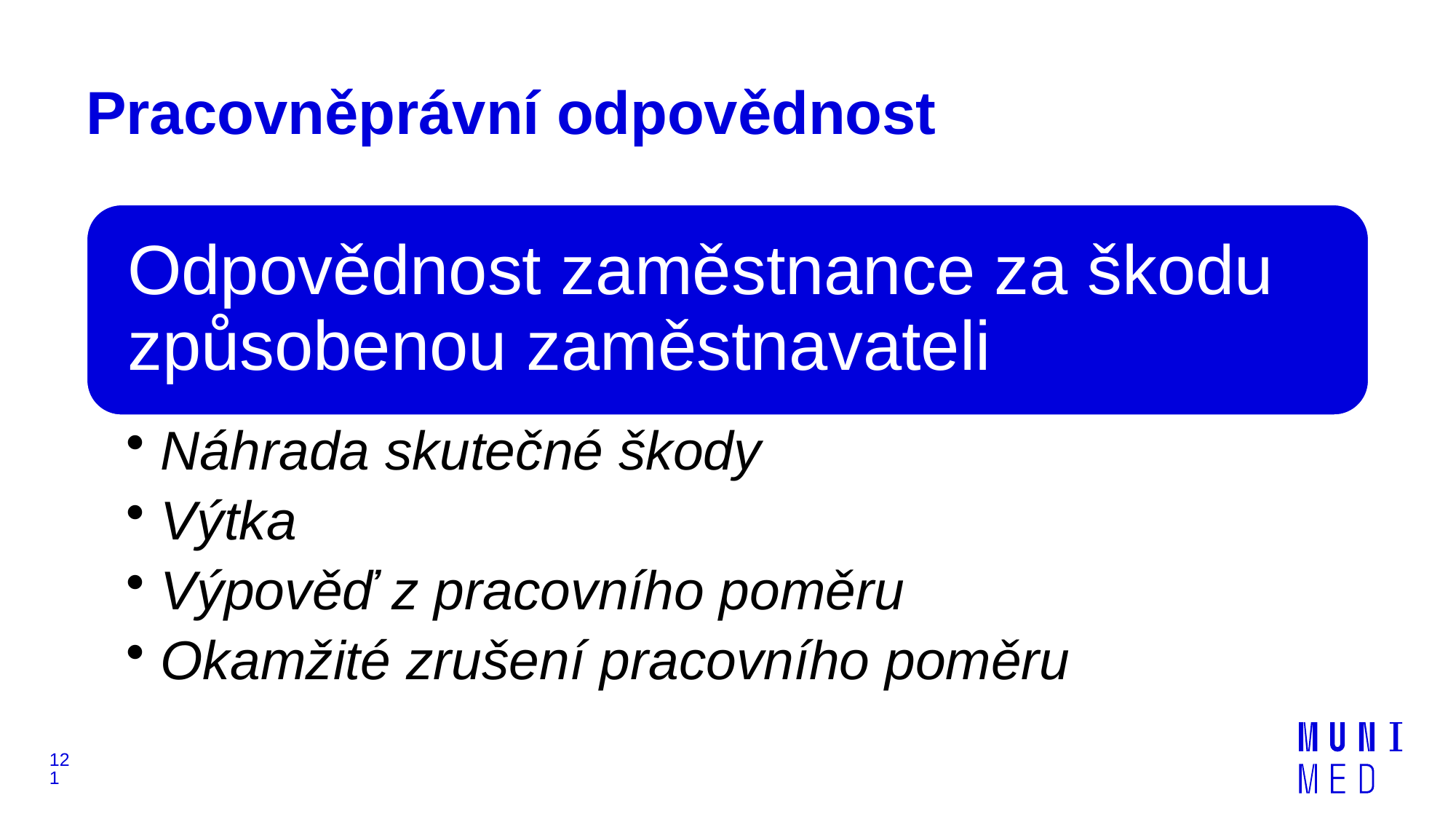

# Pracovněprávní odpovědnost
Odpovědnost zaměstnance za škodu způsobenou zaměstnavateli
Náhrada skutečné škody
Výtka
Výpověď z pracovního poměru
Okamžité zrušení pracovního poměru
121